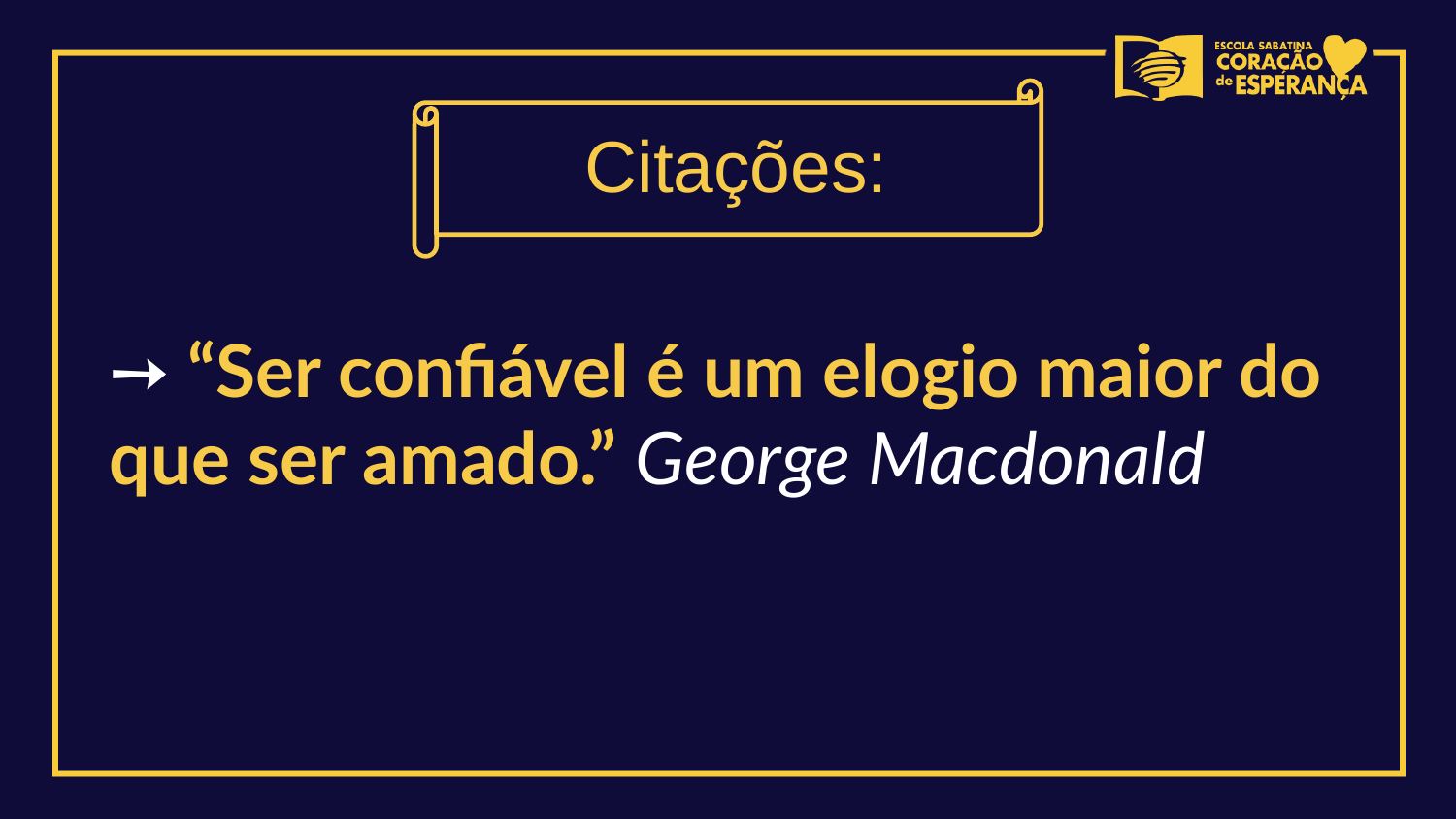

Citações:
➙ “Ser confiável é um elogio maior do que ser amado.” George Macdonald